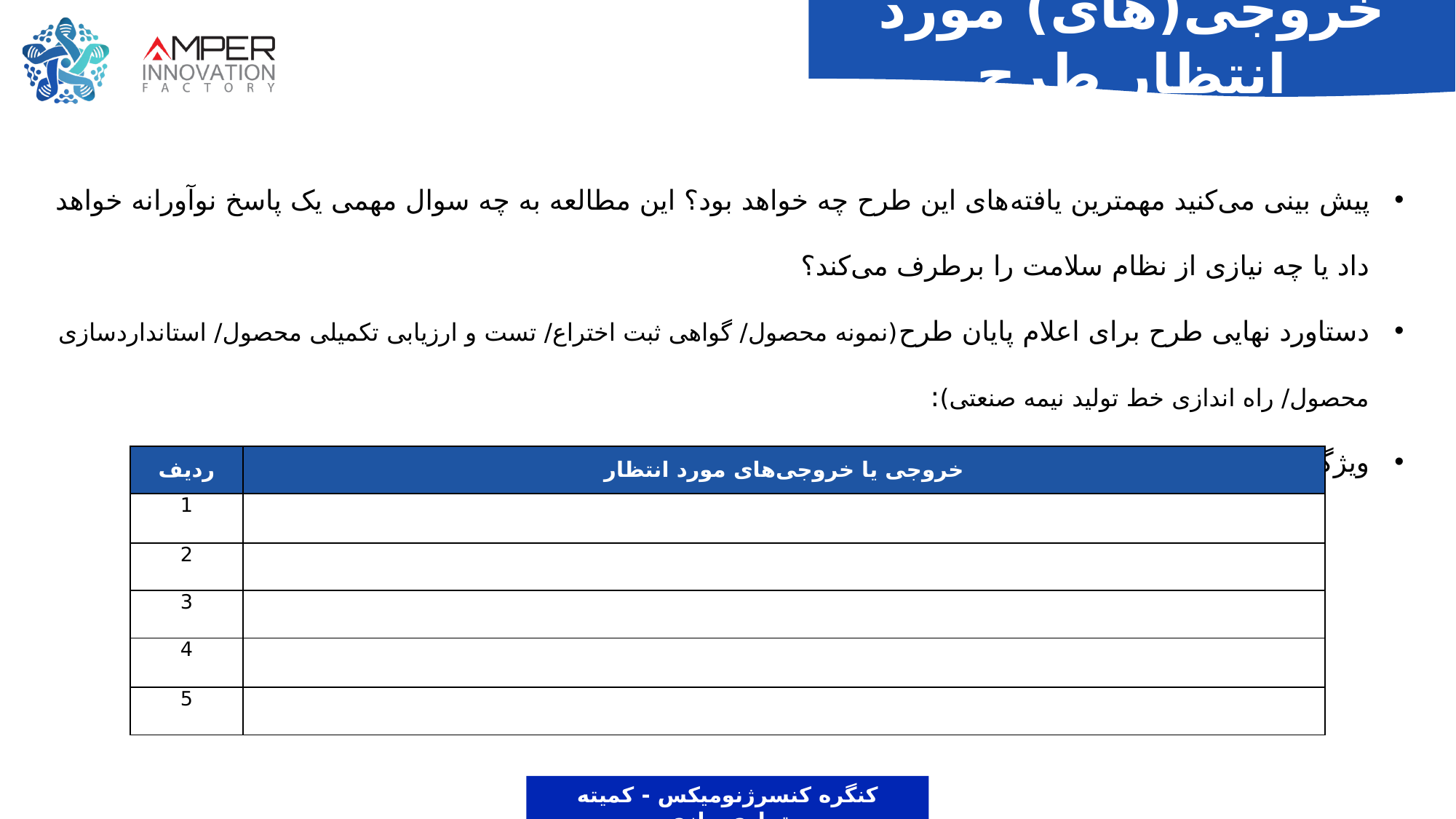

خروجی(های) مورد انتظار طرح
پیش بینی می‌کنید مهمترین یافته‌های این طرح چه خواهد بود؟ این مطالعه به چه سوال مهمی یک پاسخ نوآورانه خواهد داد یا چه نیازی از نظام سلامت را برطرف می‌کند؟
دستاورد نهایی طرح برای اعلام پایان طرح(نمونه محصول/ گواهی ثبت اختراع/ تست و ارزیابی تکمیلی محصول/ استانداردسازی محصول/ راه اندازی خط تولید نیمه صنعتی):
ویژگیهای محصول/ خدمات نهایی(سطح فناوری-قیمت- کیفیت- دسترس پذیری و...):
| ردیف | خروجی یا خروجی‌های مورد انتظار |
| --- | --- |
| 1 |  |
| 2 |  |
| 3 |  |
| 4 |  |
| 5 |  |